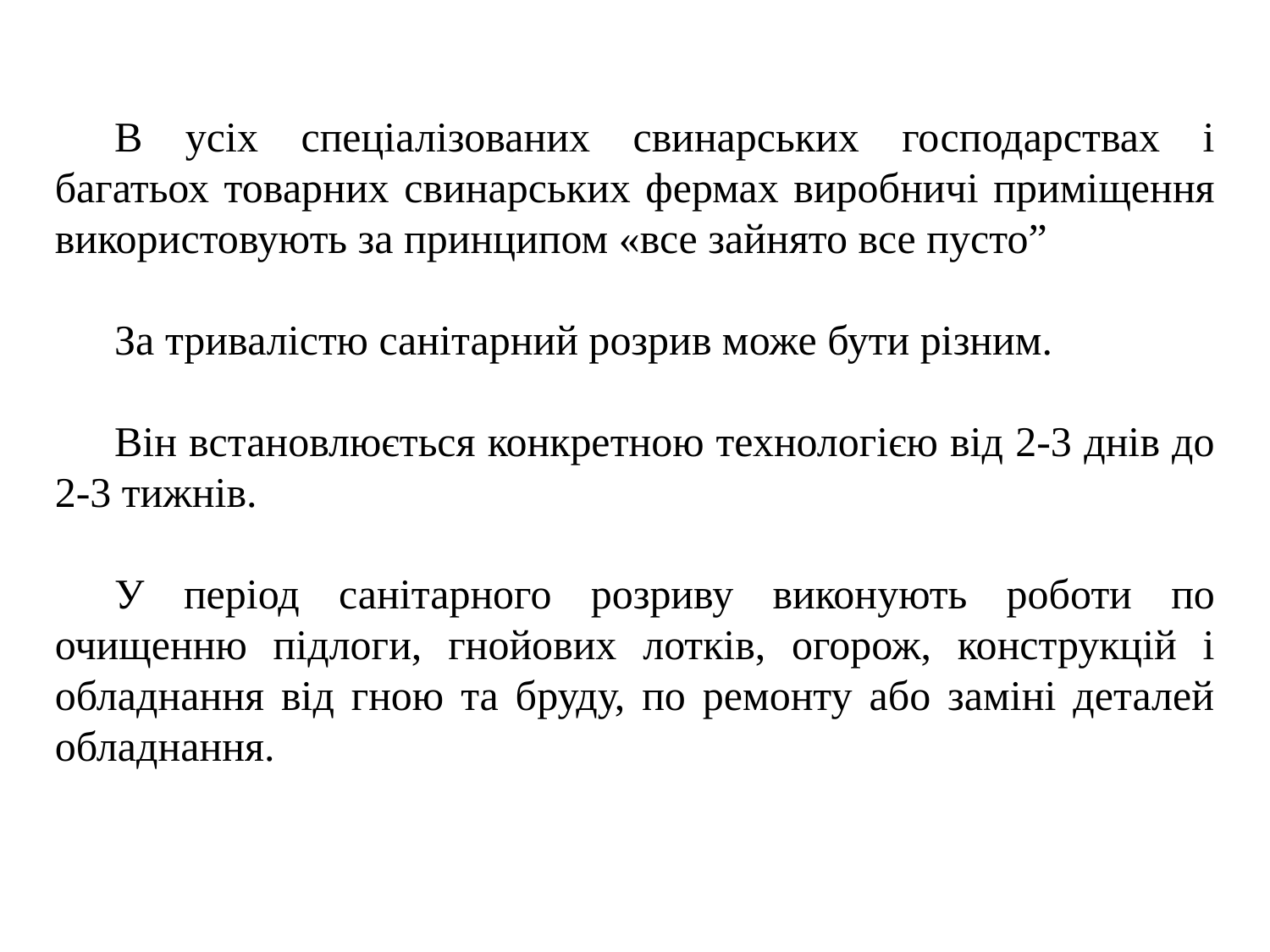

В усіх спеціалізованих свинарських господарствах і багатьох товарних свинарських фермах виробничі приміщення використовують за принципом «все зайнято все пусто”

За тривалістю санітарний розрив може бути різним.

Він встановлюється конкретною технологією від 2-3 днів до 2-3 тижнів.

У період санітарного розриву виконують роботи по очищенню підлоги, гнойових лотків, огорож, конструкцій і обладнання від гною та бруду, по ремонту або заміні деталей обладнання.